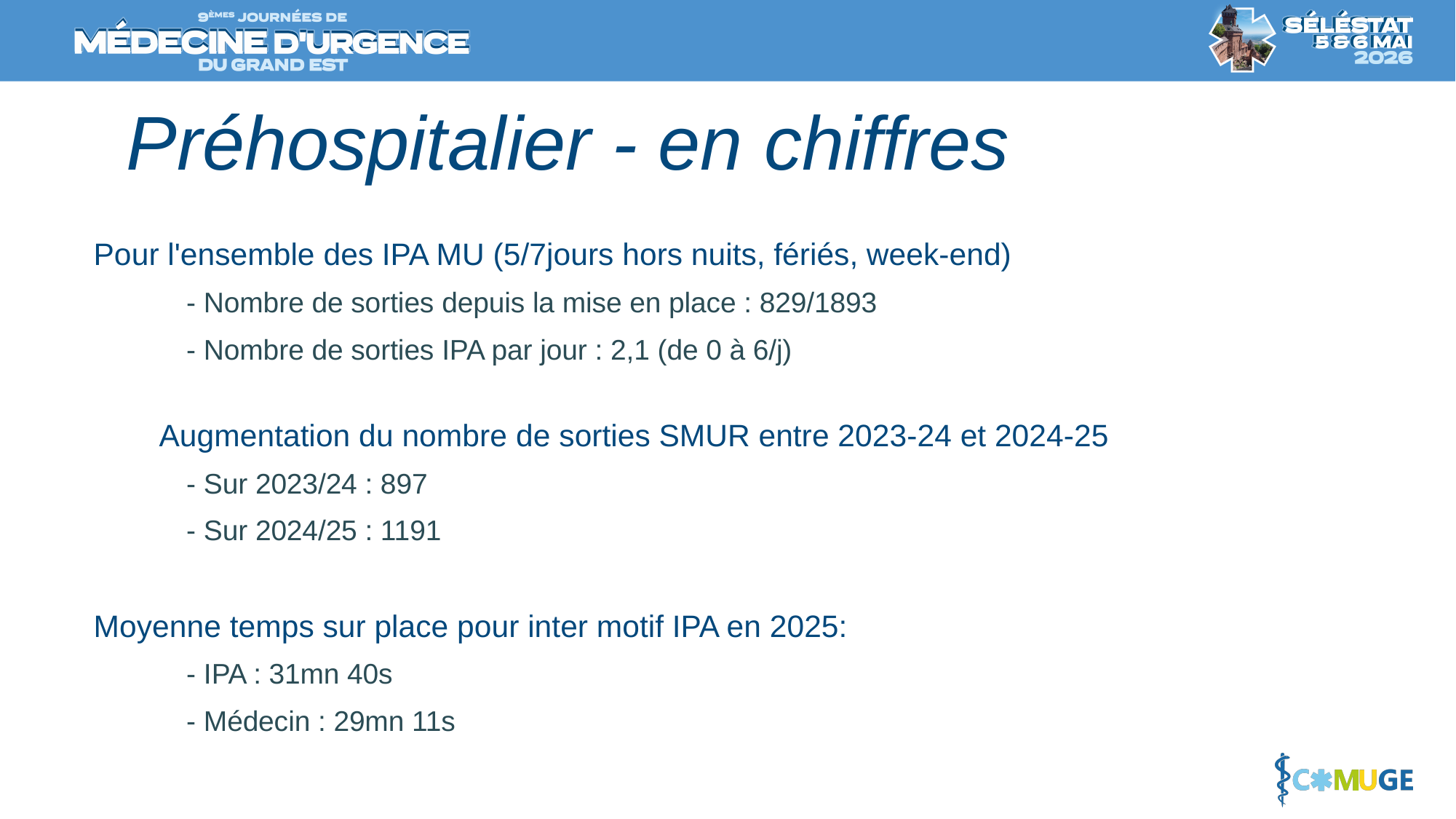

Préhospitalier - en chiffres
Pour l'ensemble des IPA MU (5/7jours hors nuits, fériés, week-end)
	- Nombre de sorties depuis la mise en place : 829/1893
	- Nombre de sorties IPA par jour : 2,1 (de 0 à 6/j)

Augmentation du nombre de sorties SMUR entre 2023-24 et 2024-25
	- Sur 2023/24 : 897
	- Sur 2024/25 : 1191

Moyenne temps sur place pour inter motif IPA en 2025:
	- IPA : 31mn 40s
	- Médecin : 29mn 11s